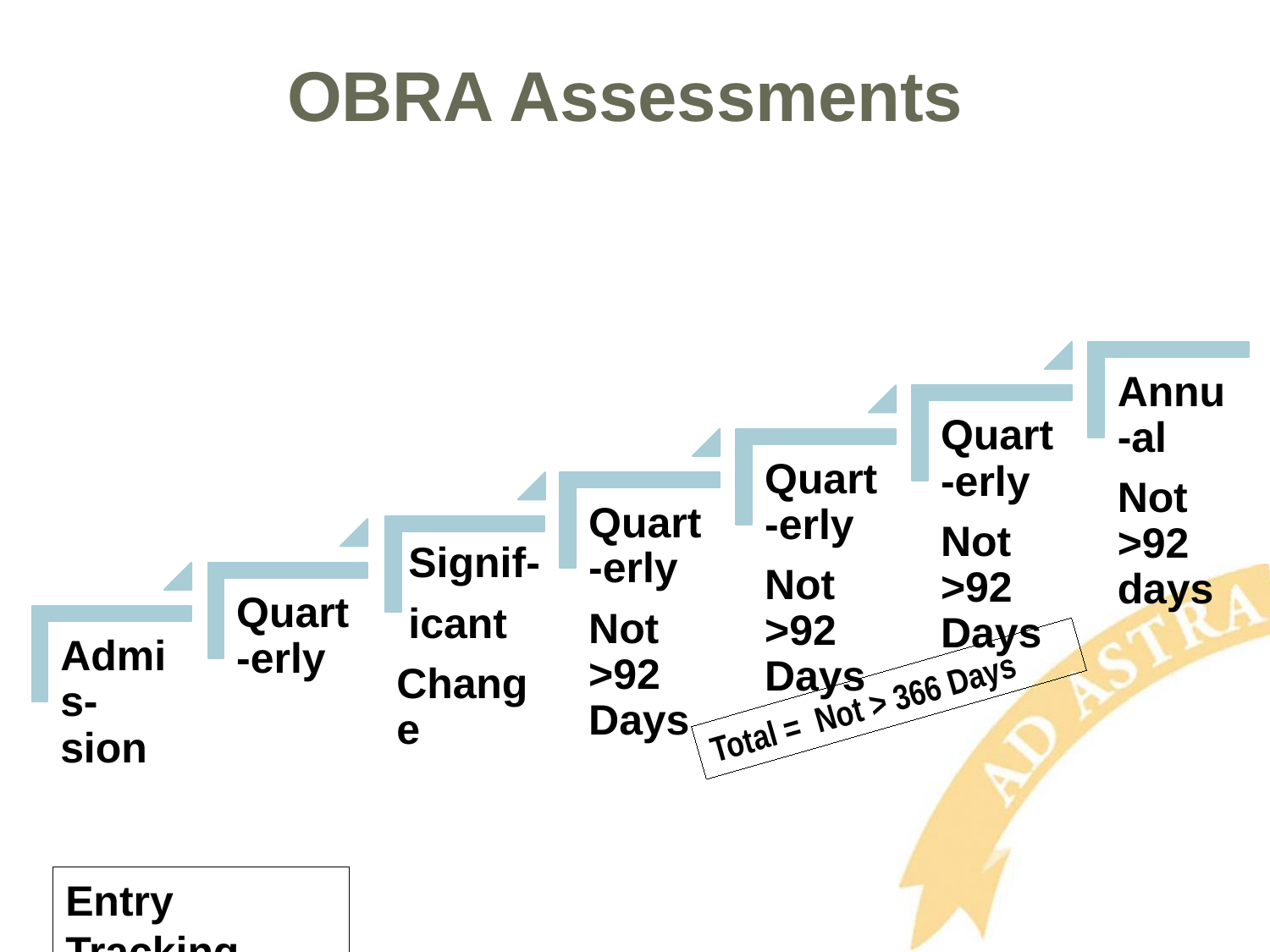

# OBRA Assessments
Admis-sion
Quart-erly
 Signif-
 icant
Change

Quart-erly
Not >92 Days
Quart-erly
Not >92 Days
Quart-erly
Not >92 Days
Annu-al
Not >92 days
Total =  Not > 366 Days
Entry Tracking